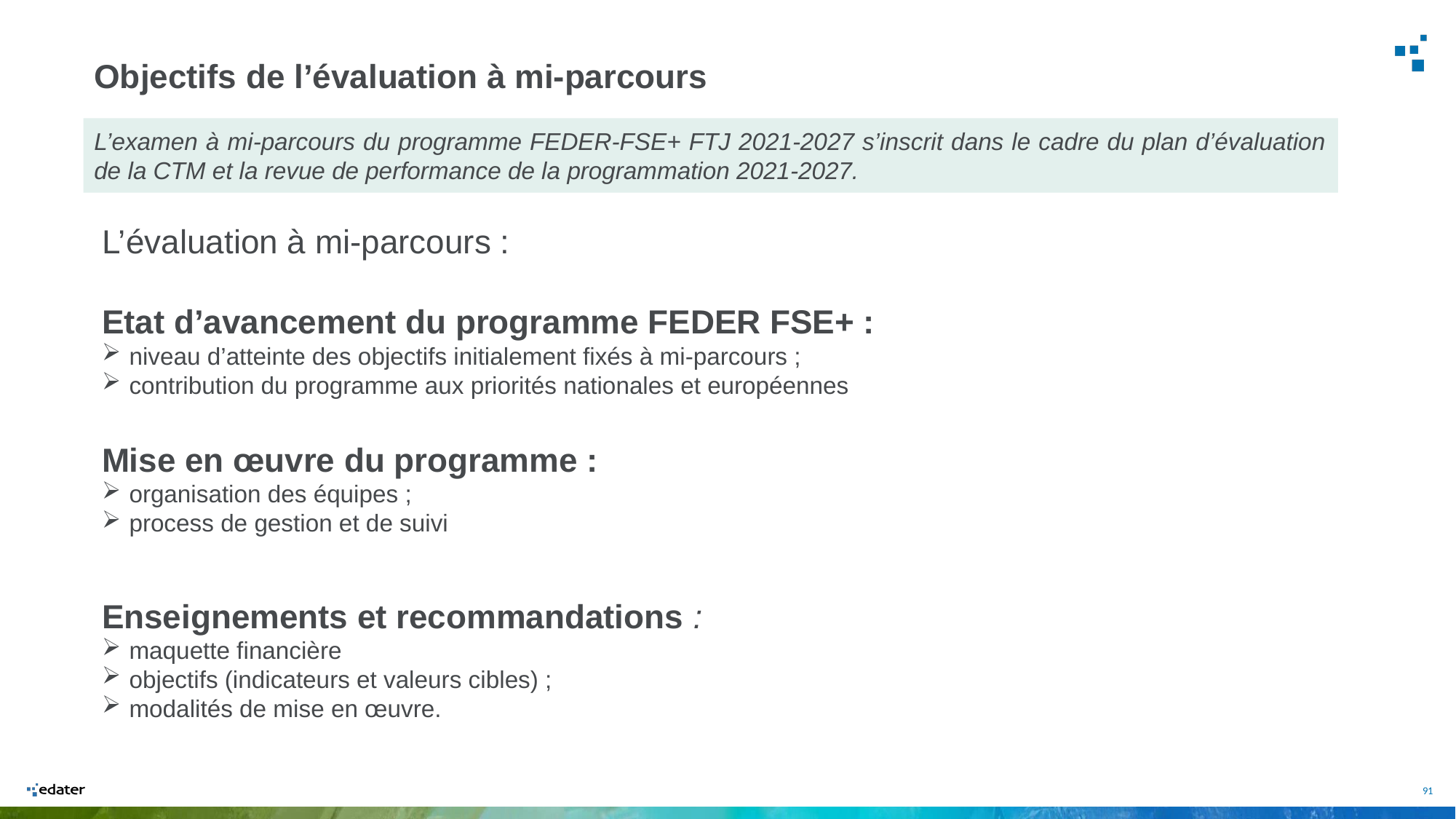

Objectifs de l’évaluation à mi-parcours
L’examen à mi-parcours du programme FEDER-FSE+ FTJ 2021-2027 s’inscrit dans le cadre du plan d’évaluation de la CTM et la revue de performance de la programmation 2021-2027.
L’évaluation à mi-parcours :

Etat d’avancement du programme FEDER FSE+ :
niveau d’atteinte des objectifs initialement fixés à mi-parcours ;
contribution du programme aux priorités nationales et européennes

Mise en œuvre du programme :
organisation des équipes ;
process de gestion et de suivi

Enseignements et recommandations :
maquette financière
objectifs (indicateurs et valeurs cibles) ;
modalités de mise en œuvre.